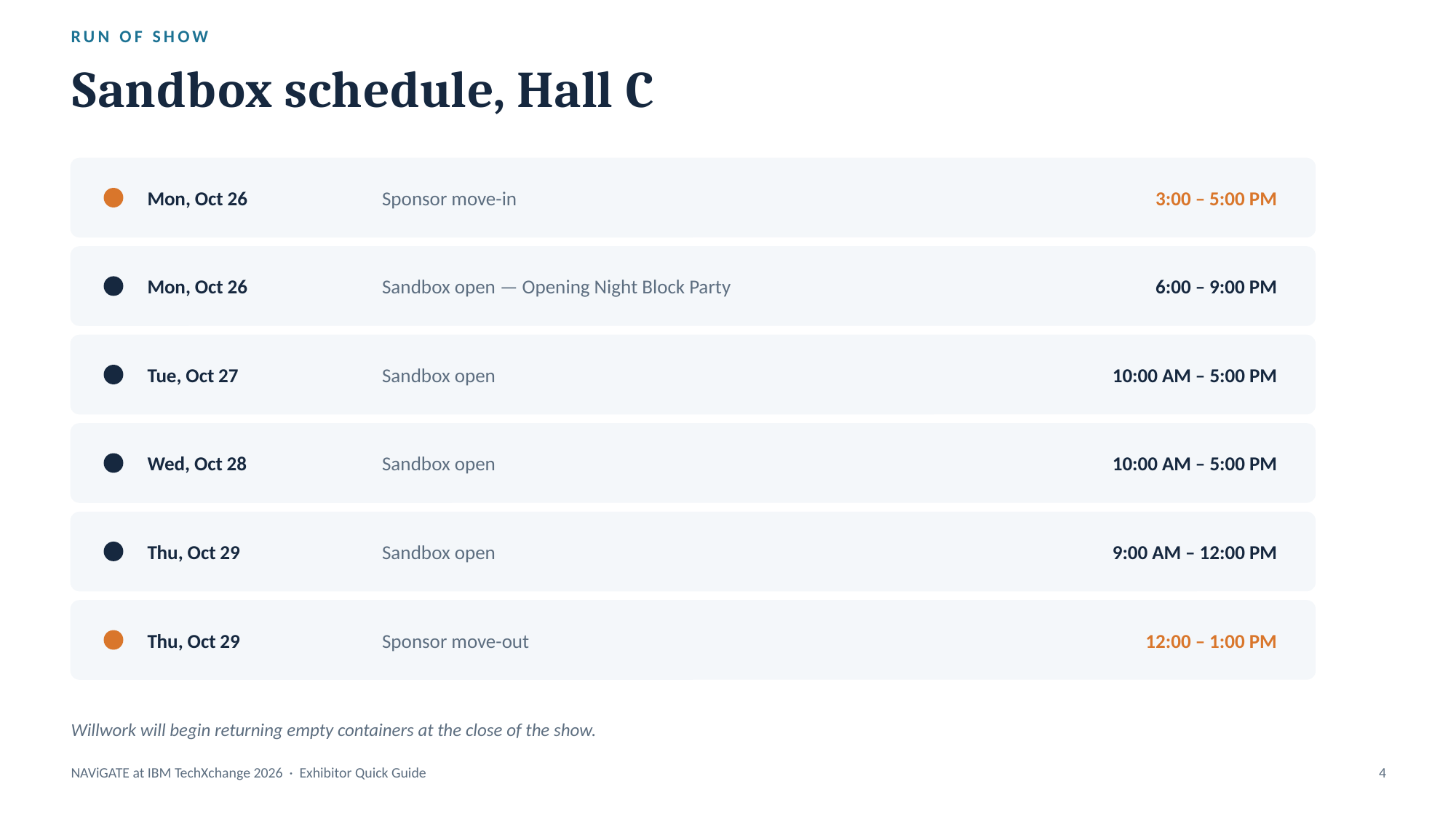

RUN OF SHOW
Sandbox schedule, Hall C

Mon, Oct 26
Sponsor move-in
3:00 – 5:00 PM

Mon, Oct 26
Sandbox open — Opening Night Block Party
6:00 – 9:00 PM

Tue, Oct 27
Sandbox open
10:00 AM – 5:00 PM

Wed, Oct 28
Sandbox open
10:00 AM – 5:00 PM

Thu, Oct 29
Sandbox open
9:00 AM – 12:00 PM

Thu, Oct 29
Sponsor move-out
12:00 – 1:00 PM

Willwork will begin returning empty containers at the close of the show.
NAViGATE at IBM TechXchange 2026  ·  Exhibitor Quick Guide
4